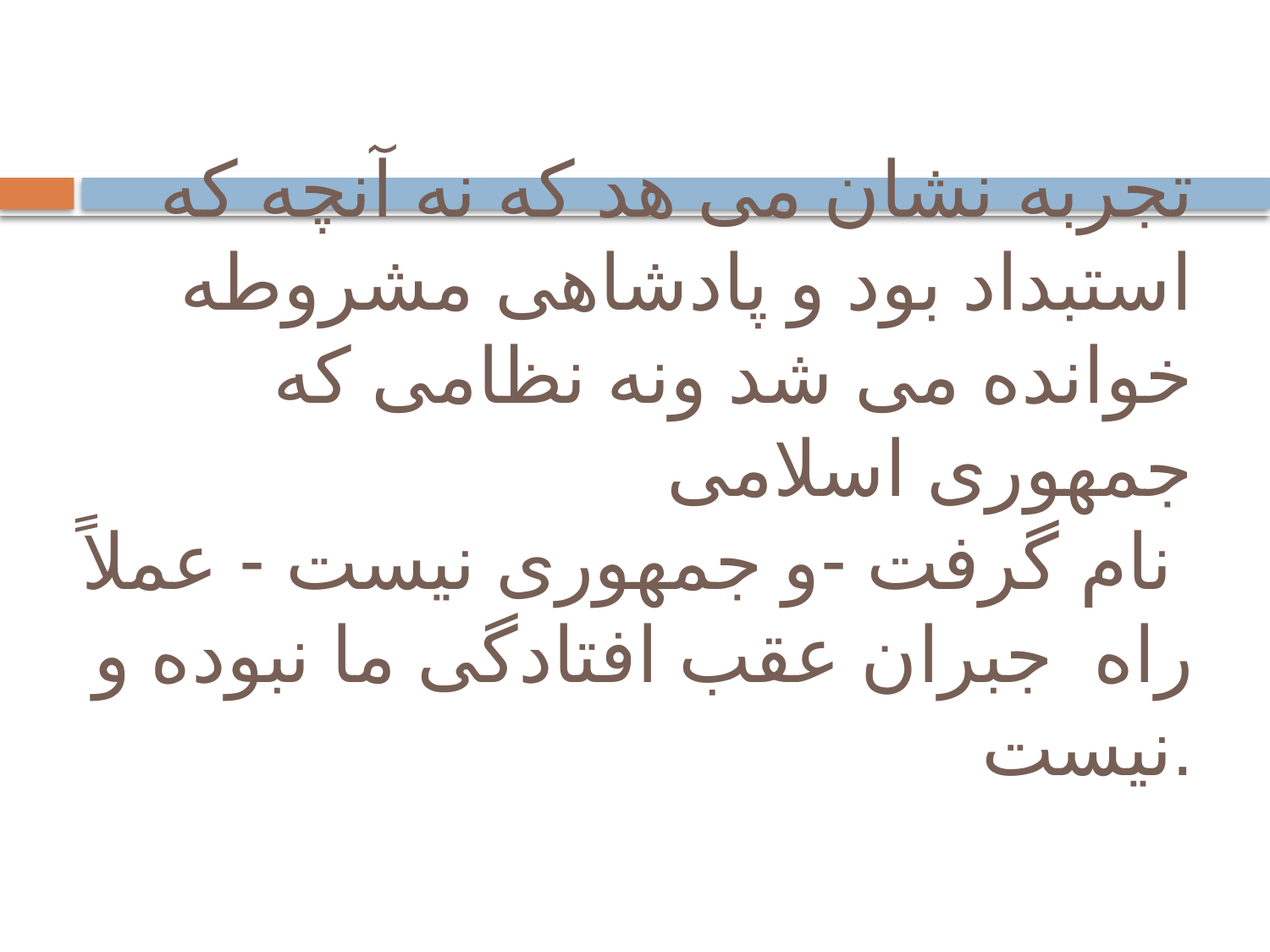

# ‌تجربه نشان می هد که نه آنچه که استبداد بود و پادشاهی مشروطه خوانده می شد ونه نظامی که جمهوری اسلامی ‌ نام گرفت -و جمهوری نیست - عملاً راه ‌ جبران عقب افتادگی ما نبوده و نیست.